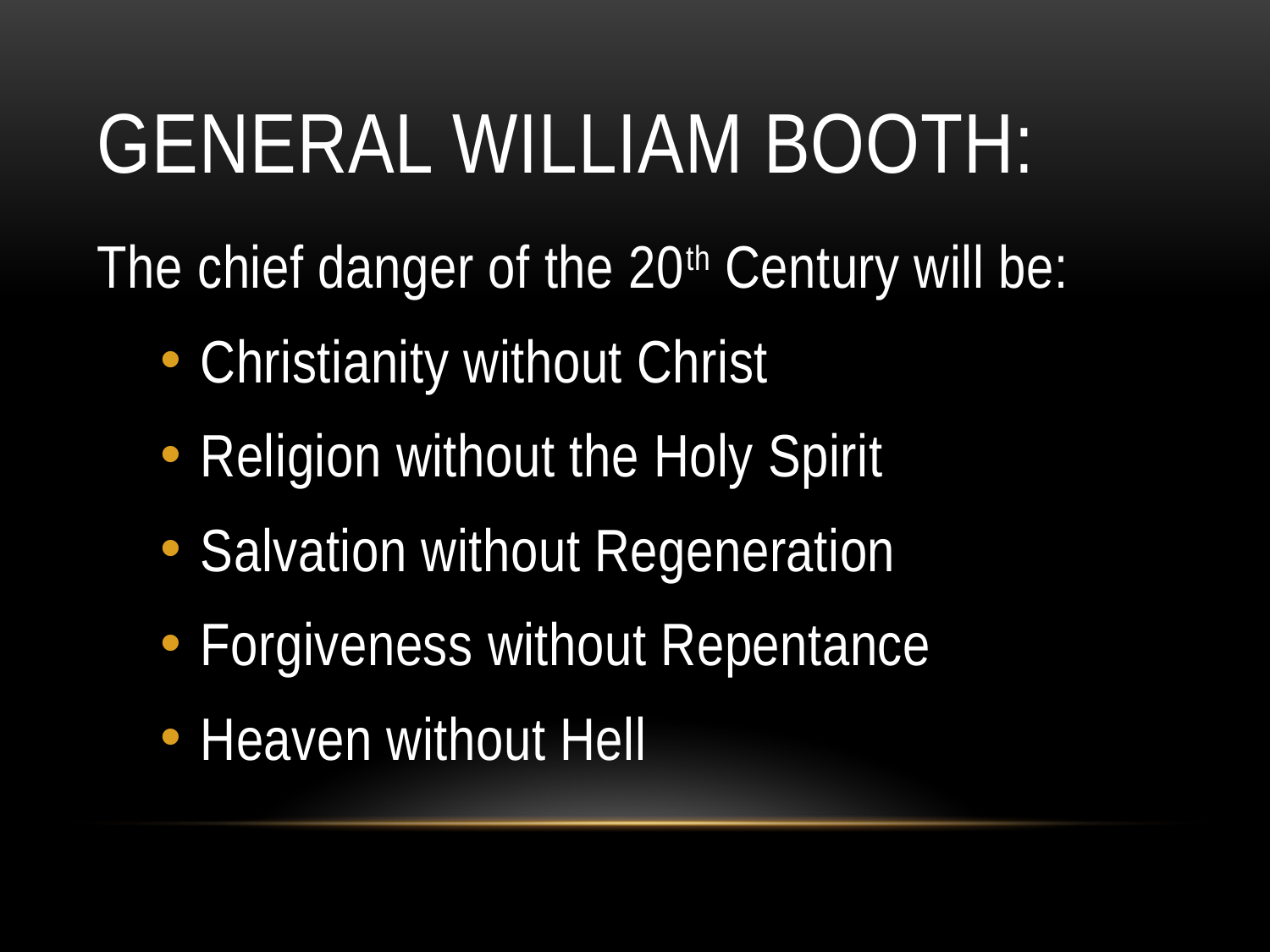

# General William Booth:
The chief danger of the 20th Century will be:
Christianity without Christ
Religion without the Holy Spirit
Salvation without Regeneration
Forgiveness without Repentance
Heaven without Hell